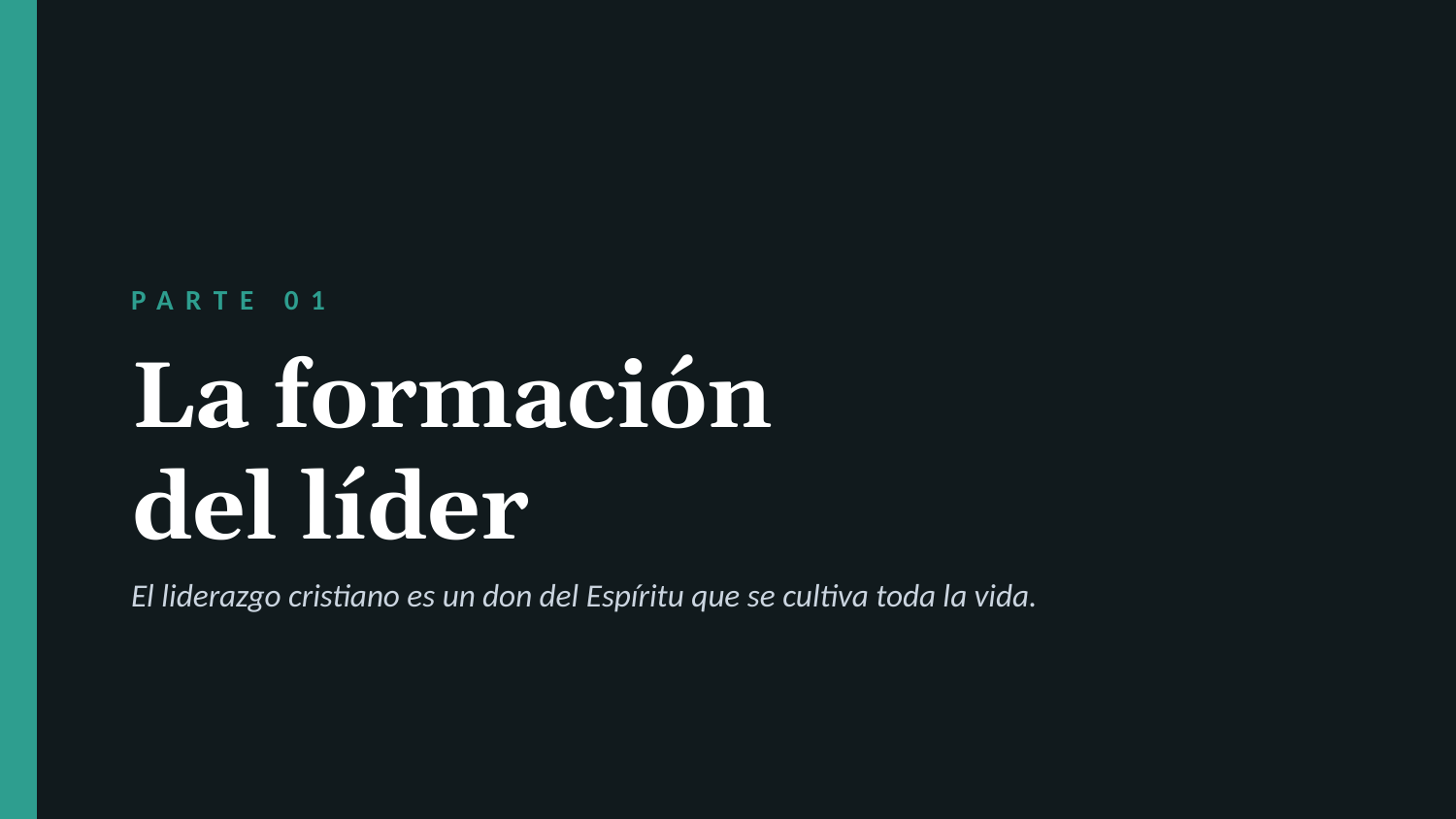

PARTE 01
La formación
del líder
El liderazgo cristiano es un don del Espíritu que se cultiva toda la vida.